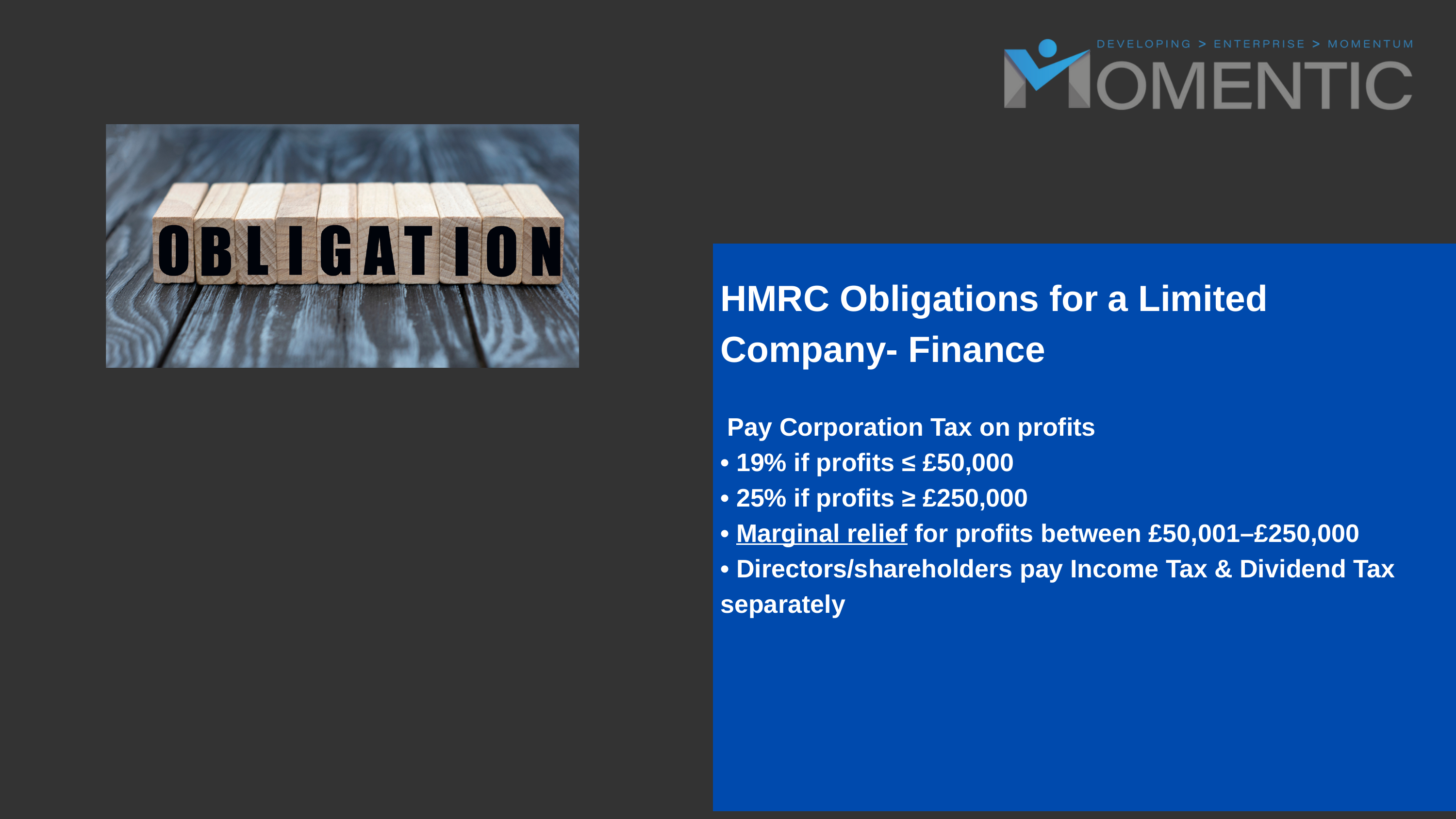

HMRC Obligations for a Limited Company- Finance
 Pay Corporation Tax on profits​
• 19% if profits ≤ £50,000​
• 25% if profits ≥ £250,000​
• Marginal relief for profits between £50,001–£250,000​
• Directors/shareholders pay Income Tax & Dividend Tax separately